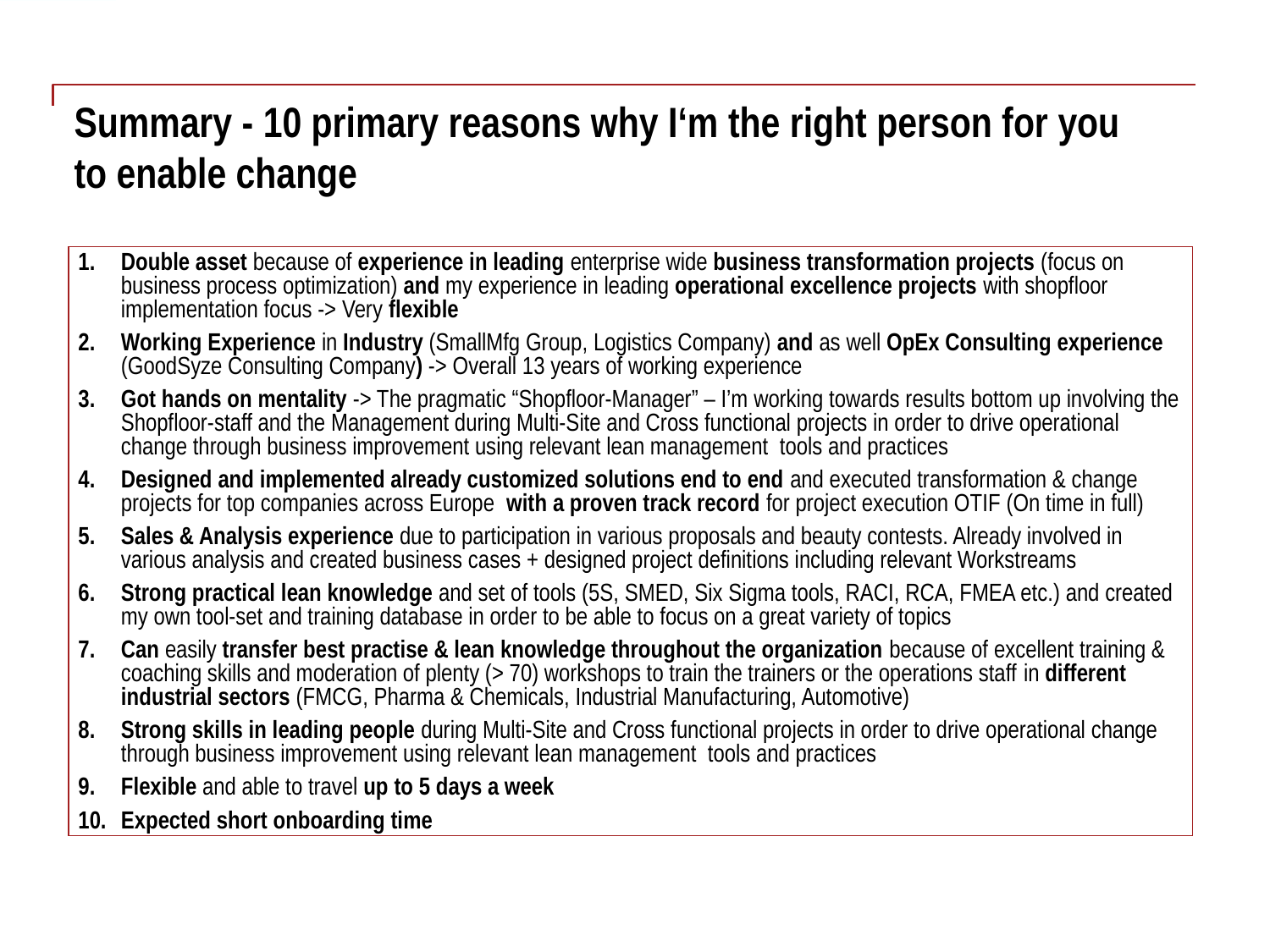

# Summary - 10 primary reasons why I‘m the right person for you to enable change
Double asset because of experience in leading enterprise wide business transformation projects (focus on business process optimization) and my experience in leading operational excellence projects with shopfloor implementation focus -> Very flexible
Working Experience in Industry (SmallMfg Group, Logistics Company) and as well OpEx Consulting experience (GoodSyze Consulting Company) -> Overall 13 years of working experience
Got hands on mentality -> The pragmatic “Shopfloor-Manager” – I’m working towards results bottom up involving the Shopfloor-staff and the Management during Multi-Site and Cross functional projects in order to drive operational change through business improvement using relevant lean management  tools and practices
Designed and implemented already customized solutions end to end and executed transformation & change projects for top companies across Europe  with a proven track record for project execution OTIF (On time in full)
Sales & Analysis experience due to participation in various proposals and beauty contests. Already involved in various analysis and created business cases + designed project definitions including relevant Workstreams
Strong practical lean knowledge and set of tools (5S, SMED, Six Sigma tools, RACI, RCA, FMEA etc.) and created my own tool-set and training database in order to be able to focus on a great variety of topics
Can easily transfer best practise & lean knowledge throughout the organization because of excellent training & coaching skills and moderation of plenty (> 70) workshops to train the trainers or the operations staff in different industrial sectors (FMCG, Pharma & Chemicals, Industrial Manufacturing, Automotive)
Strong skills in leading people during Multi-Site and Cross functional projects in order to drive operational change through business improvement using relevant lean management  tools and practices
Flexible and able to travel up to 5 days a week
Expected short onboarding time